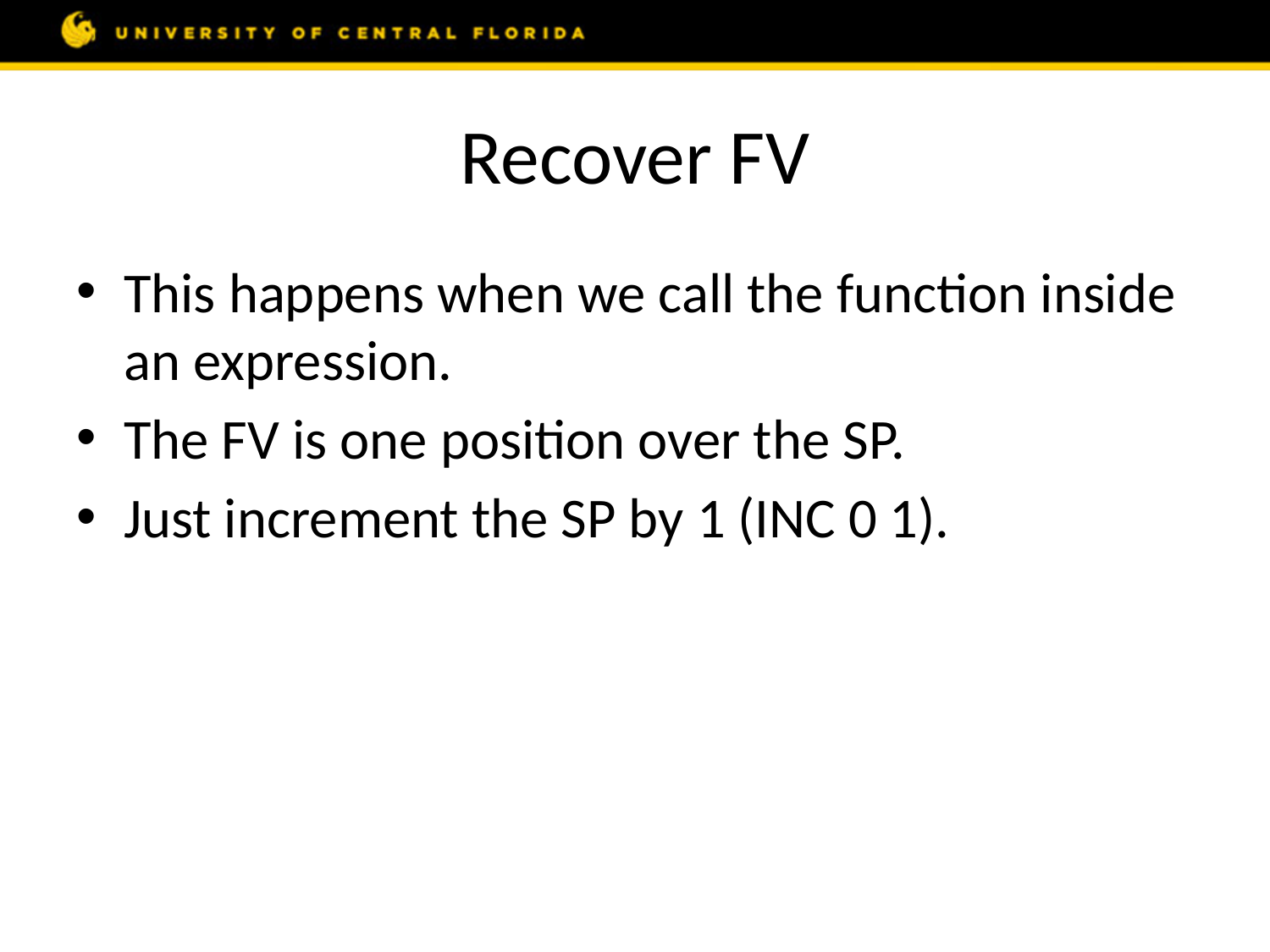

# Recover FV
This happens when we call the function inside an expression.
The FV is one position over the SP.
Just increment the SP by 1 (INC 0 1).